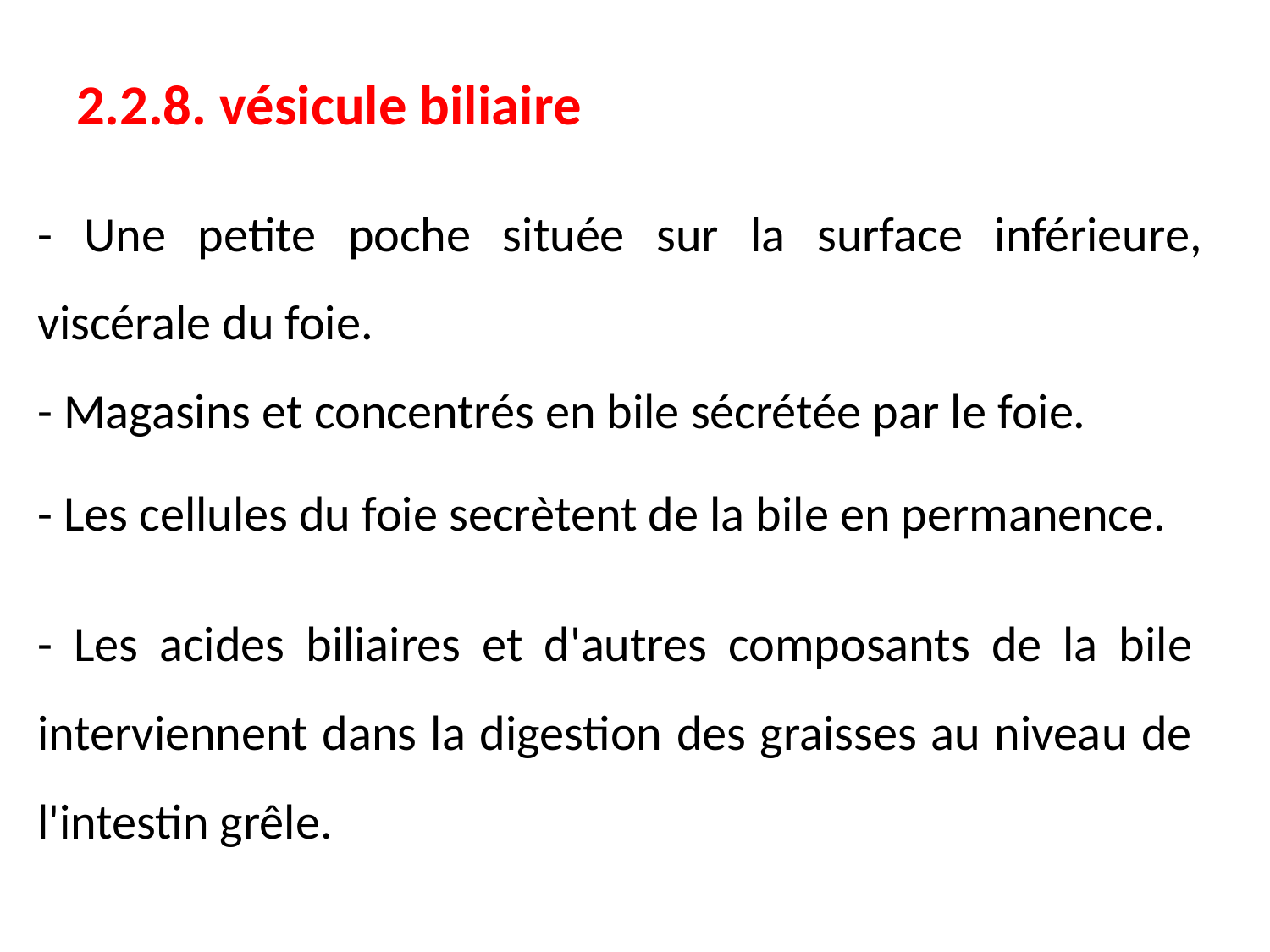

# 2.2.8. vésicule biliaire
- Une petite poche située sur la surface inférieure, viscérale du foie.
- Magasins et concentrés en bile sécrétée par le foie.
- Les cellules du foie secrètent de la bile en permanence.
- Les acides biliaires et d'autres composants de la bile interviennent dans la digestion des graisses au niveau de l'intestin grêle.